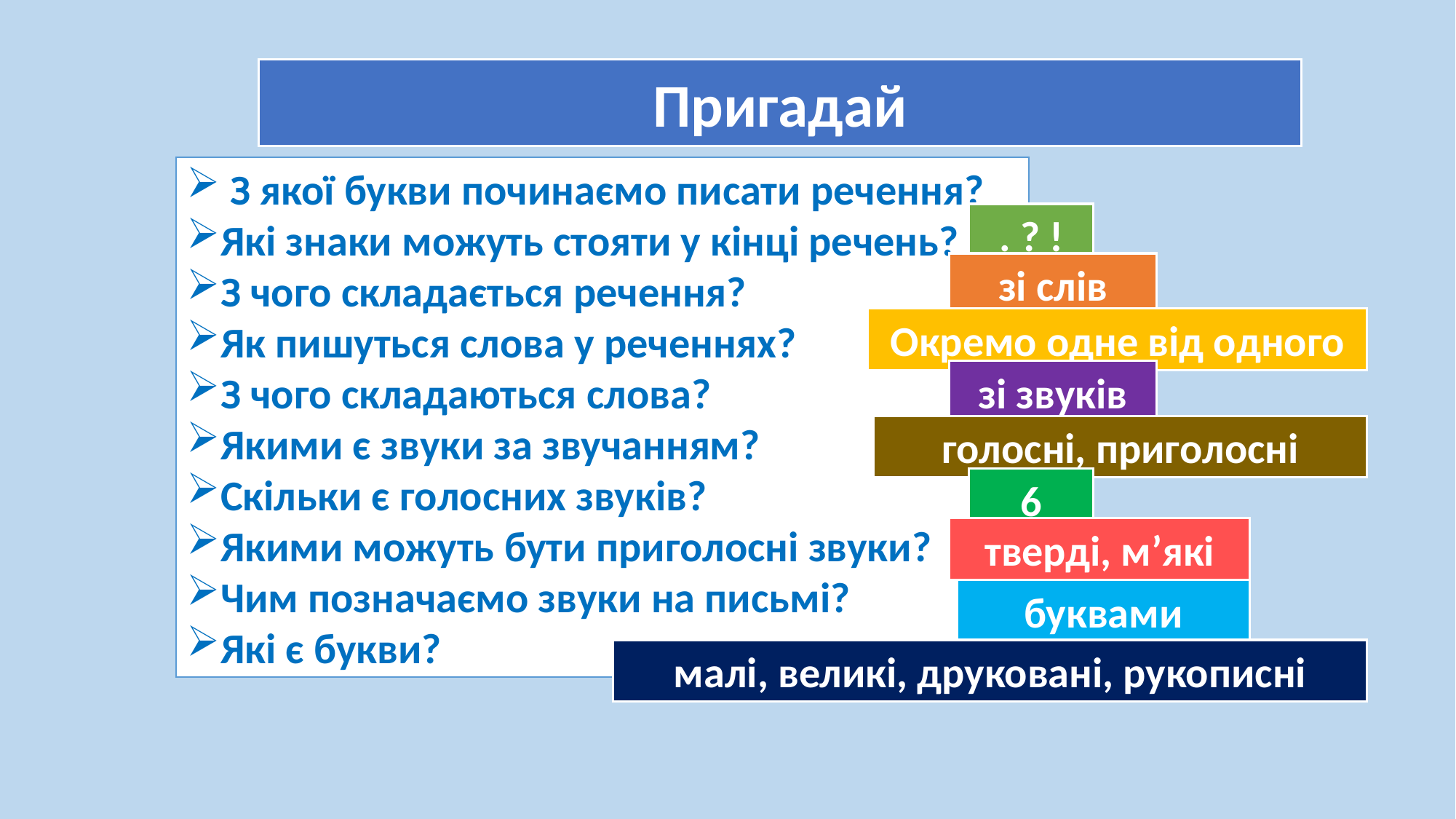

Пригадай
 З якої букви починаємо писати речення?
Які знаки можуть стояти у кінці речень?
З чого складається речення?
Як пишуться слова у реченнях?
З чого складаються слова?
Якими є звуки за звучанням?
Скільки є голосних звуків?
Якими можуть бути приголосні звуки?
Чим позначаємо звуки на письмі?
Які є букви?
. ? !
зі слів
Окремо одне від одного
зі звуків
голосні, приголосні
6
тверді, м’які
буквами
малі, великі, друковані, рукописні